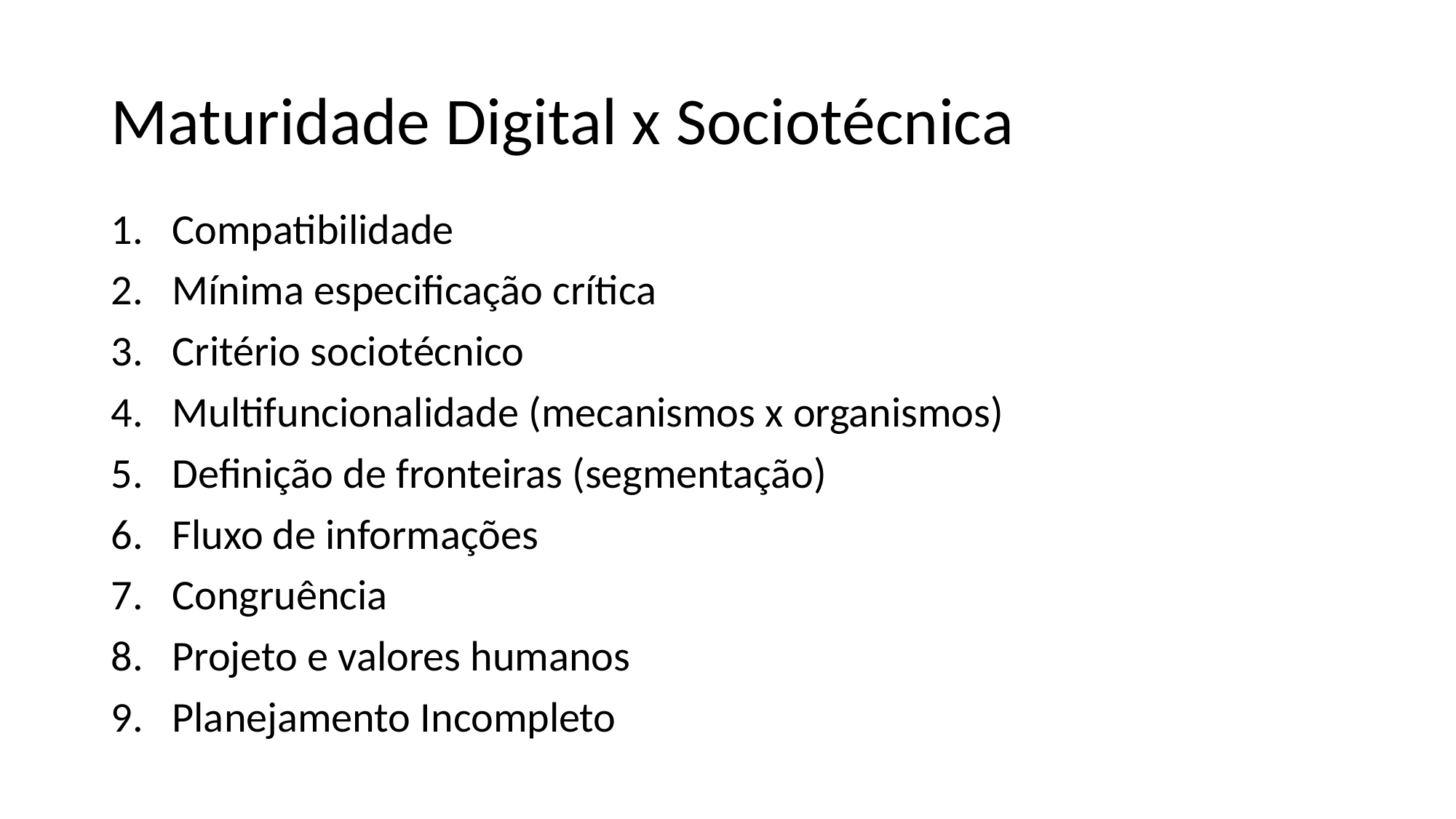

# Maturidade Digital x Sociotécnica
Compatibilidade
Mínima especificação crítica
Critério sociotécnico
Multifuncionalidade (mecanismos x organismos)
Definição de fronteiras (segmentação)
Fluxo de informações
Congruência
Projeto e valores humanos
Planejamento Incompleto